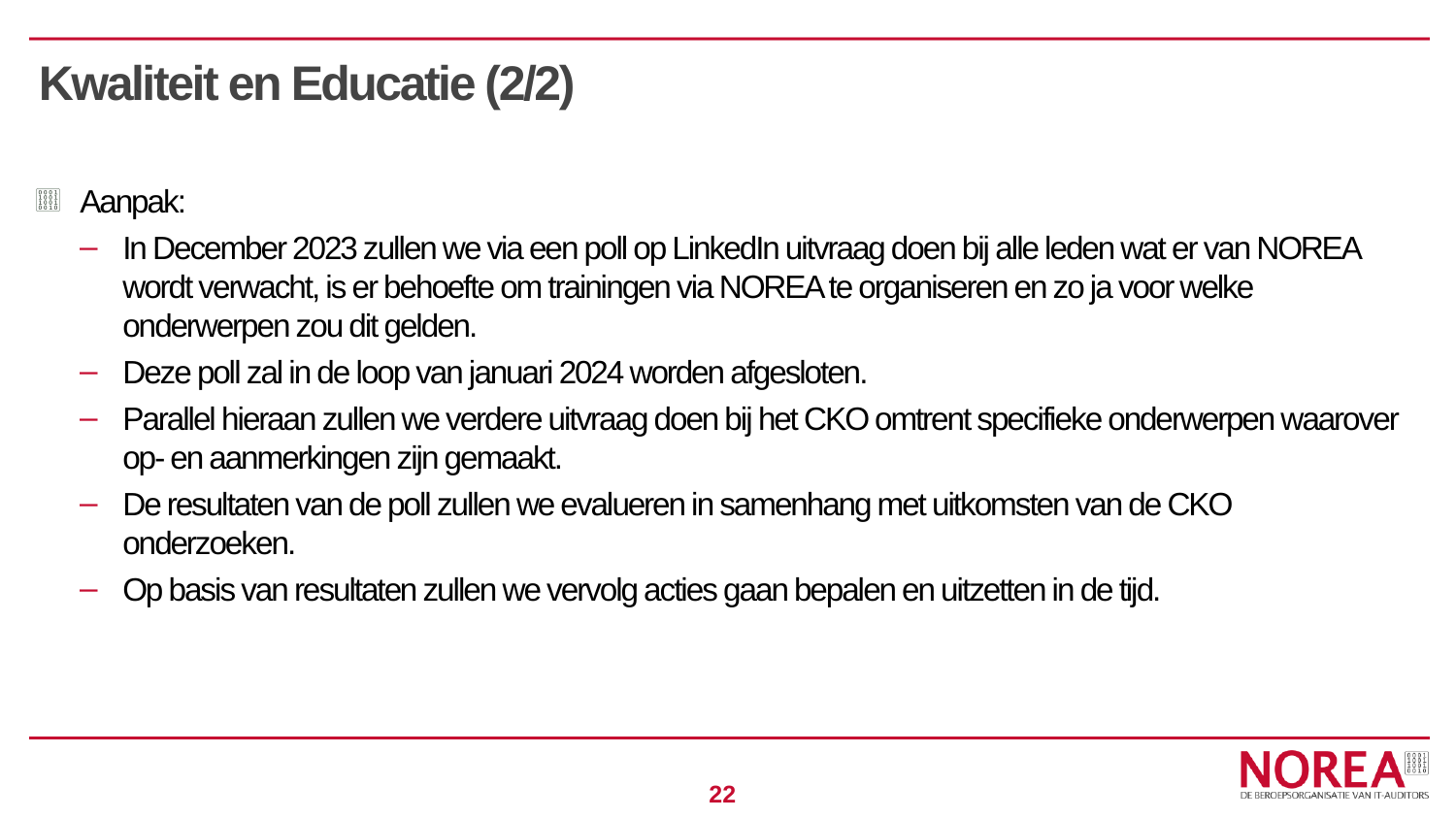

# Kwaliteit en Educatie (2/2)
Aanpak:
In December 2023 zullen we via een poll op LinkedIn uitvraag doen bij alle leden wat er van NOREA wordt verwacht, is er behoefte om trainingen via NOREA te organiseren en zo ja voor welke onderwerpen zou dit gelden.
Deze poll zal in de loop van januari 2024 worden afgesloten.
Parallel hieraan zullen we verdere uitvraag doen bij het CKO omtrent specifieke onderwerpen waarover op- en aanmerkingen zijn gemaakt.
De resultaten van de poll zullen we evalueren in samenhang met uitkomsten van de CKO onderzoeken.
Op basis van resultaten zullen we vervolg acties gaan bepalen en uitzetten in de tijd.